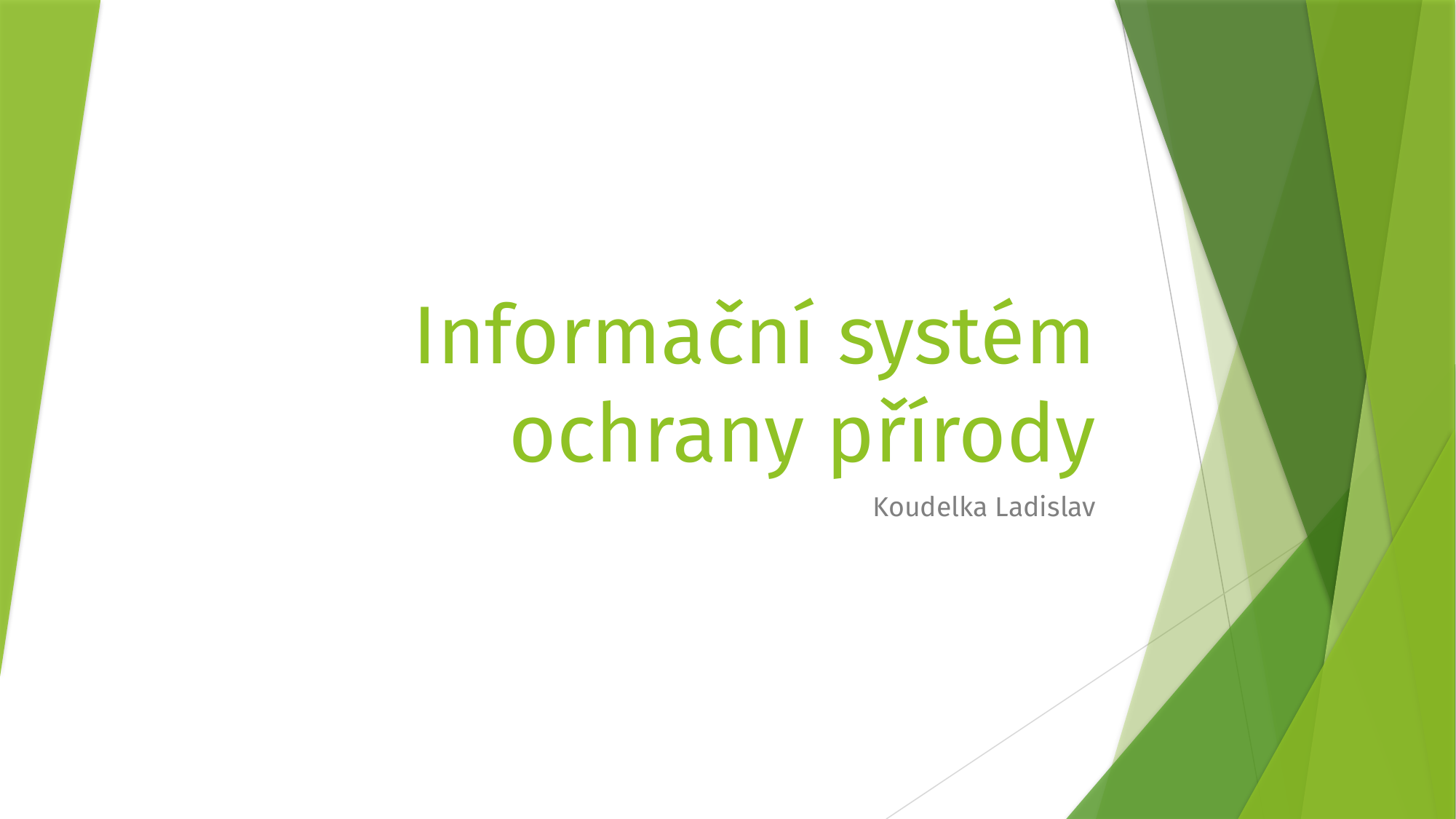

# Informační systém ochrany přírody
Koudelka Ladislav